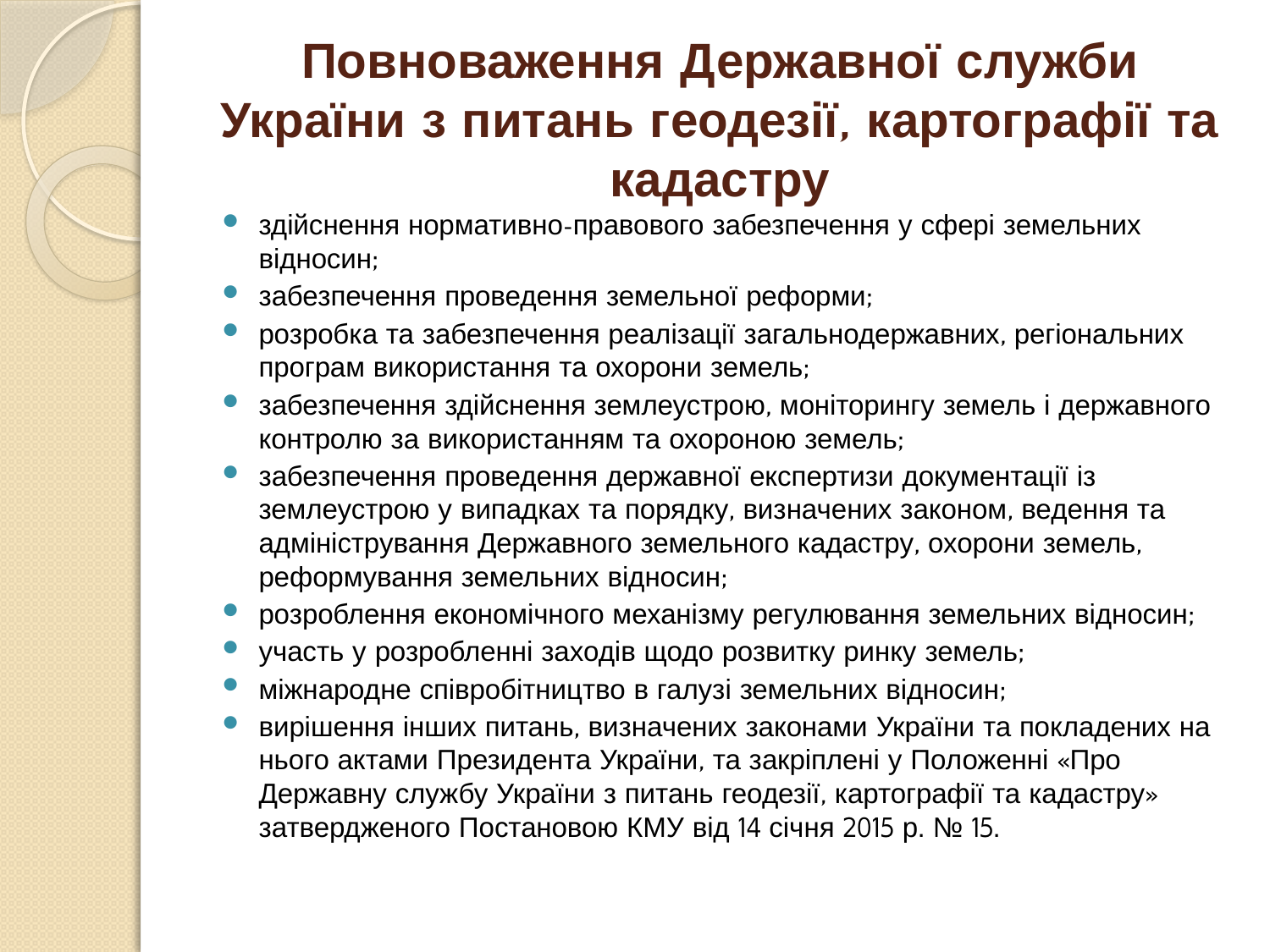

# Повноваження Державної служби України з питань геодезії, картографії та кадастру
здійснення нормативно-правового забезпечення у сфері земельних відносин;
забезпечення проведення земельної реформи;
розробка та забезпечення реалізації загальнодержавних, регіональних програм використання та охорони земель;
забезпечення здійснення землеустрою, моніторингу земель і державного контролю за використанням та охороною земель;
забезпечення проведення державної експертизи документації із землеустрою у випадках та порядку, визначених законом, ведення та адміністрування Державного земельного кадастру, охорони земель, реформування земельних відносин;
розроблення економічного механізму регулювання земельних відносин;
участь у розробленні заходів щодо розвитку ринку земель;
міжнародне співробітництво в галузі земельних відносин;
вирішення інших питань, визначених законами України та покладених на нього актами Президента України, та закріплені у Положенні «Про Державну службу України з питань геодезії, картографії та кадастру» затвердженого Постановою КМУ від 14 січня 2015 р. № 15.